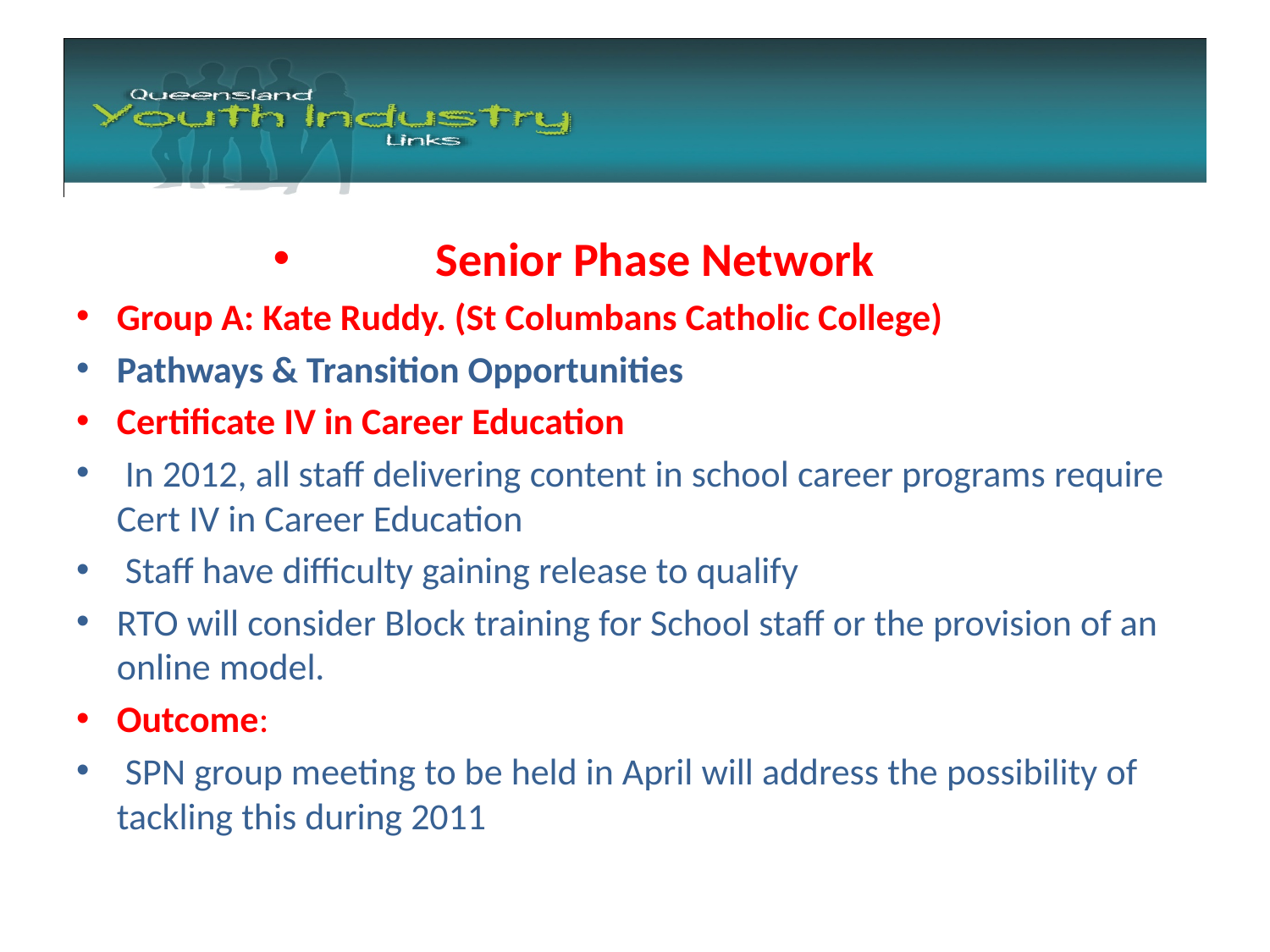

#
Senior Phase Network
Group A: Kate Ruddy. (St Columbans Catholic College)
Pathways & Transition Opportunities
Certificate IV in Career Education
 In 2012, all staff delivering content in school career programs require Cert IV in Career Education
 Staff have difficulty gaining release to qualify
RTO will consider Block training for School staff or the provision of an online model.
Outcome:
 SPN group meeting to be held in April will address the possibility of tackling this during 2011